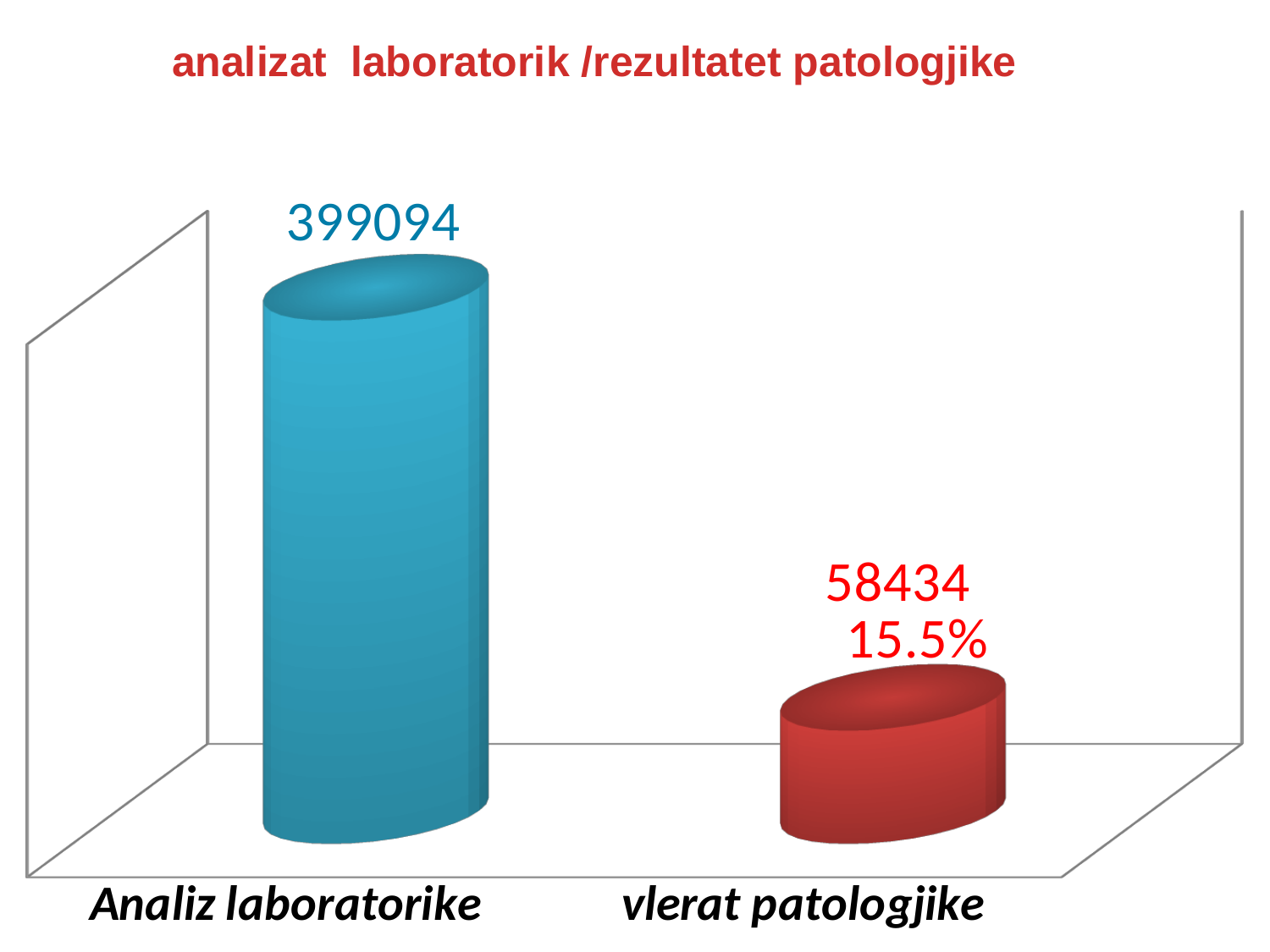

# analizat  laboratorik /rezultatet patologjike

[unsupported chart]